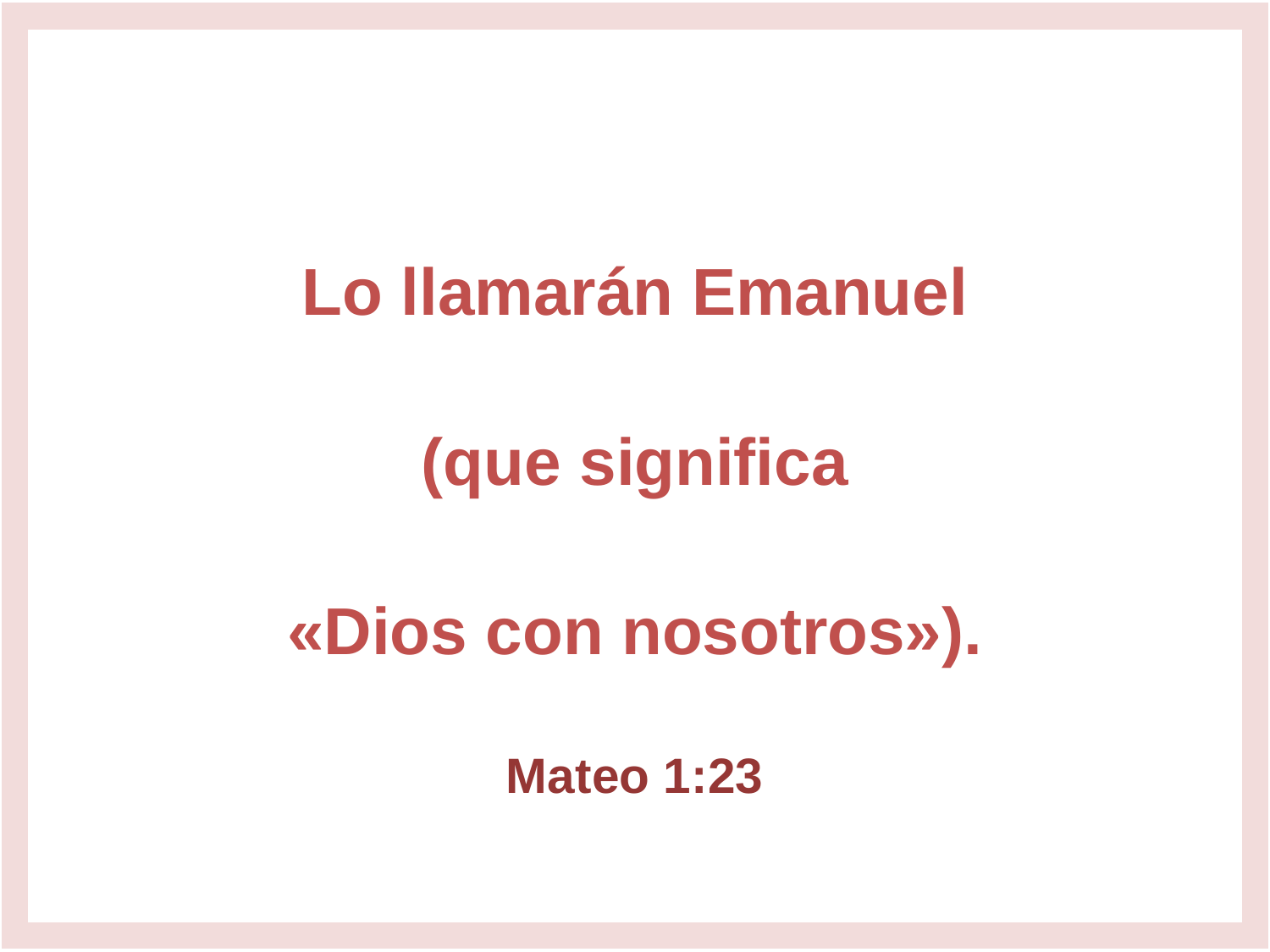

# Lo llamarán Emanuel (que significa «Dios con nosotros»). Mateo 1:23